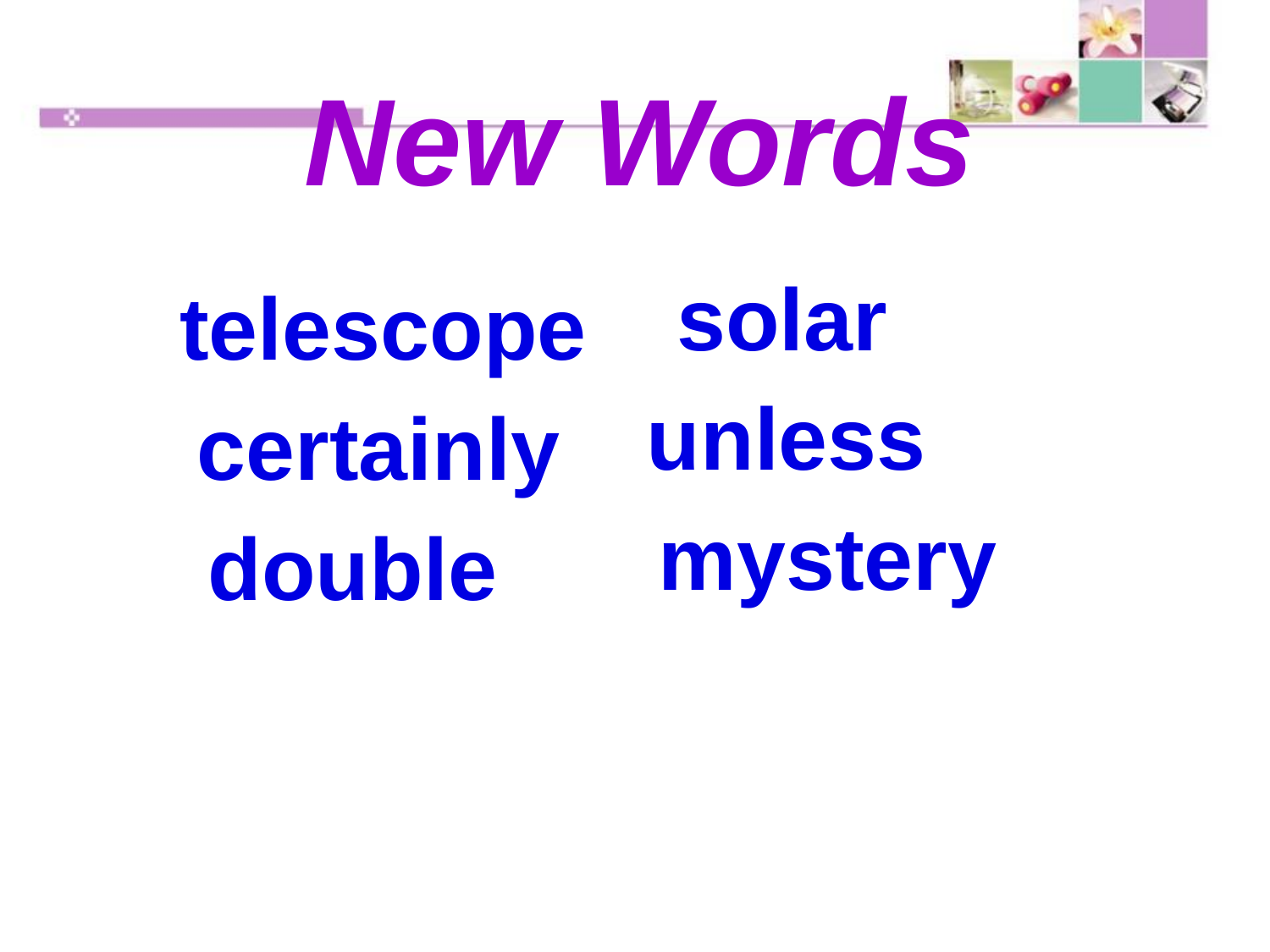

New Words

solar
telescope
unless
certainly
mystery
double